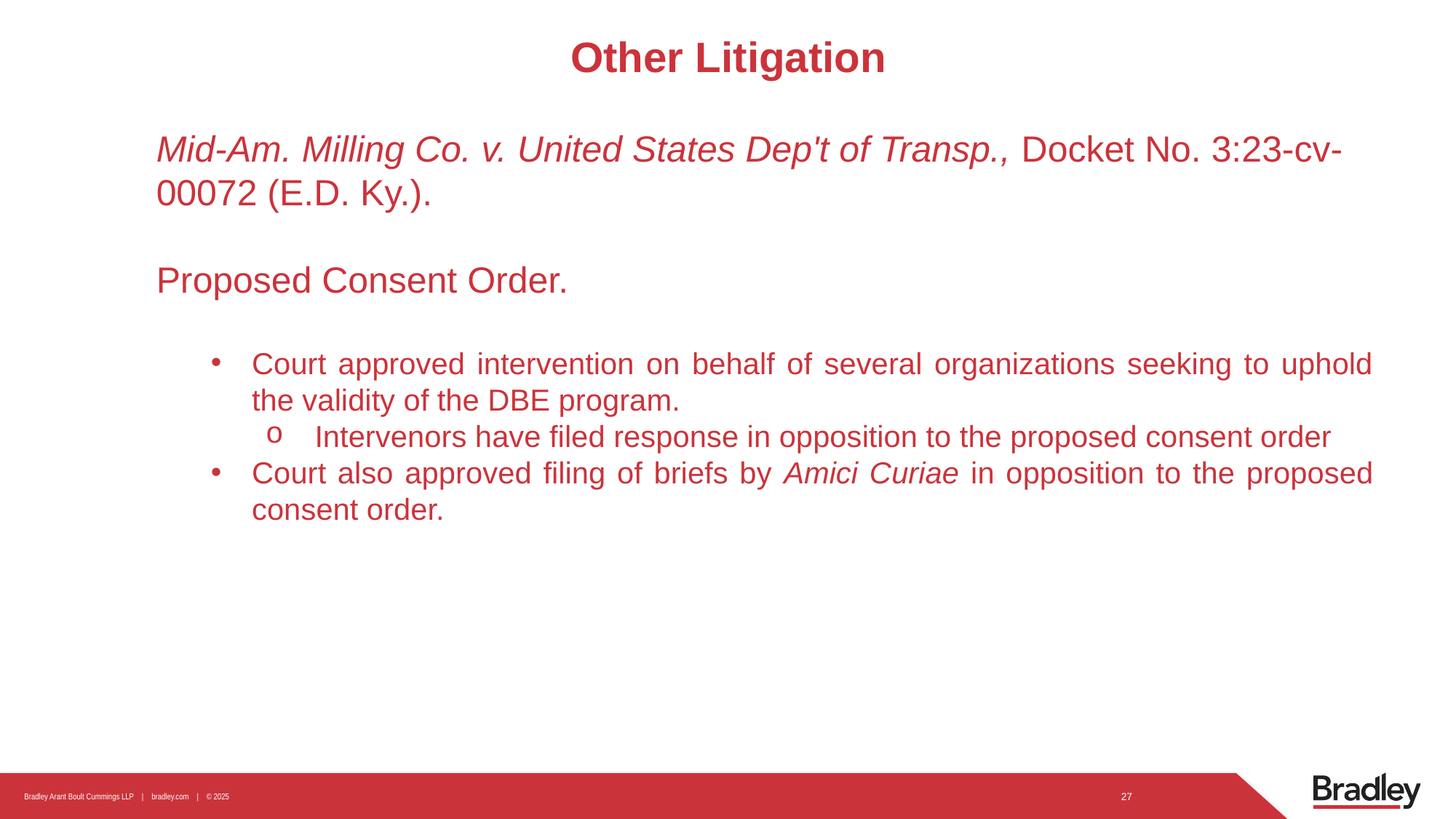

# Other Litigation
Mid-Am. Milling Co. v. United States Dep't of Transp., Docket No. 3:23-cv-00072 (E.D. Ky.).

Proposed Consent Order.

Court approved intervention on behalf of several organizations seeking to uphold the validity of the DBE program.
 Intervenors have filed response in opposition to the proposed consent order
Court also approved filing of briefs by Amici Curiae in opposition to the proposed consent order.

27